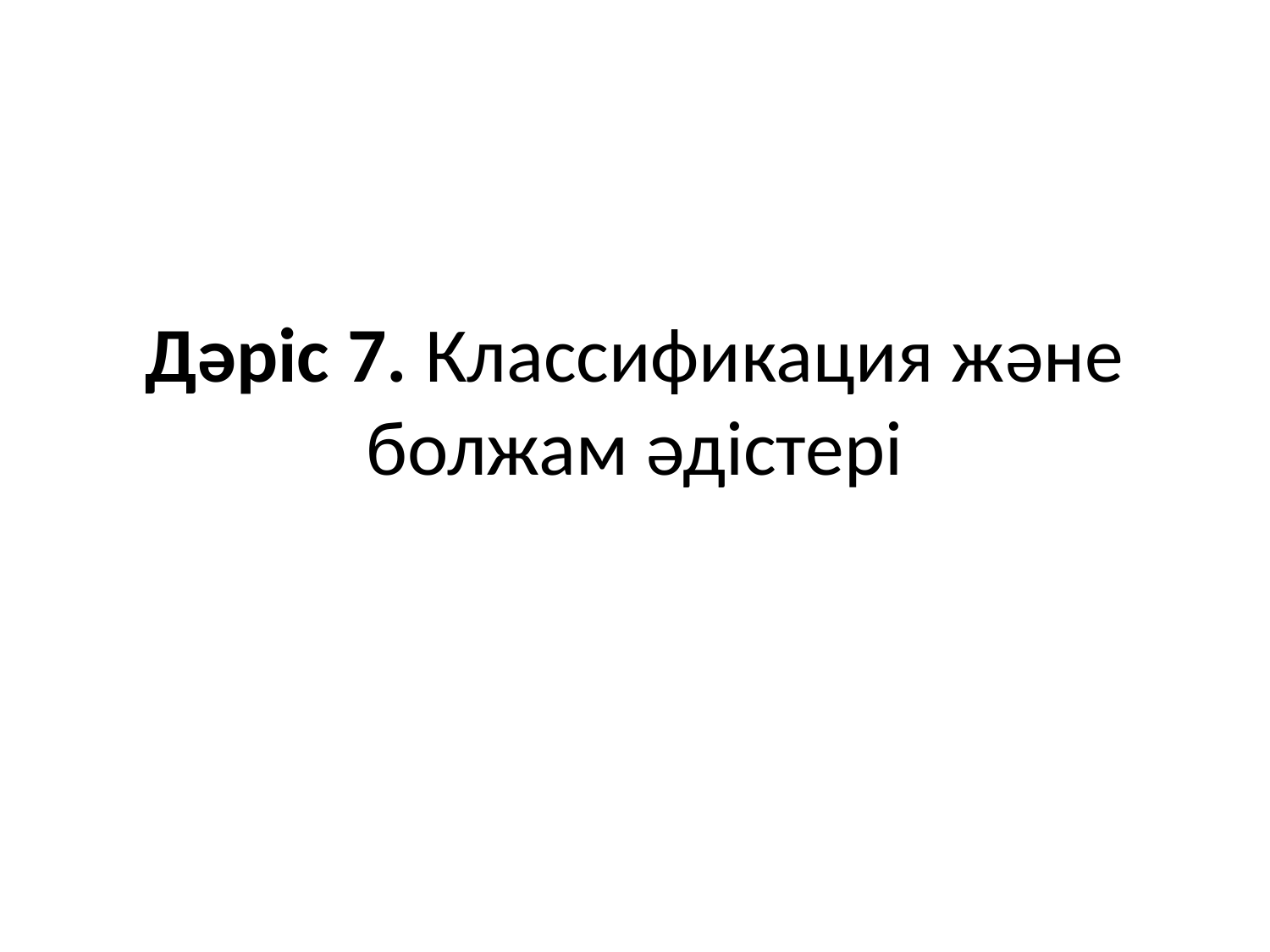

# Дәріс 7. Классификация және болжам әдістері